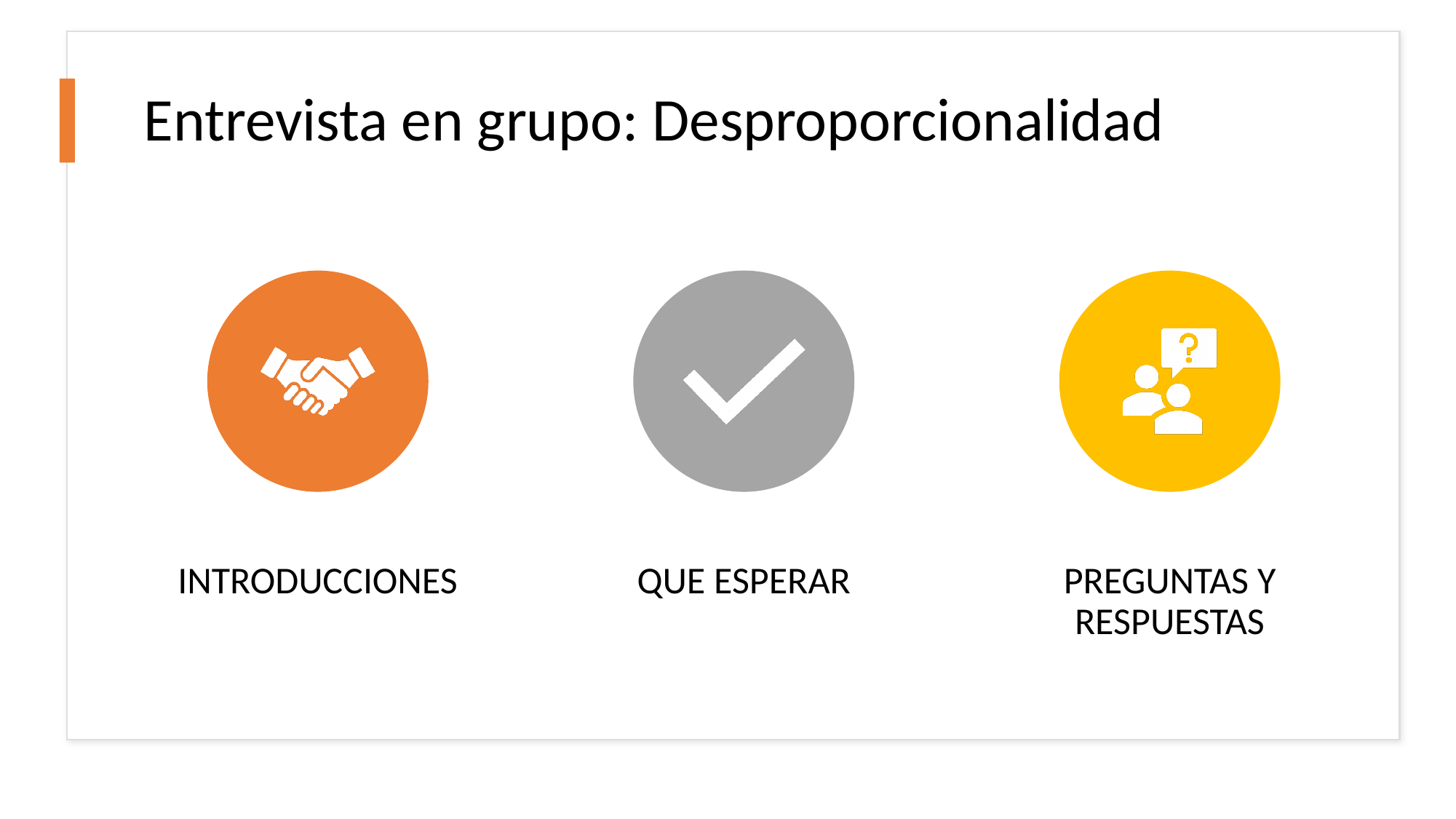

# Entrevista en grupo: Desproporcionalidad

Introducciones
Que esperar
Preguntas y respuestas